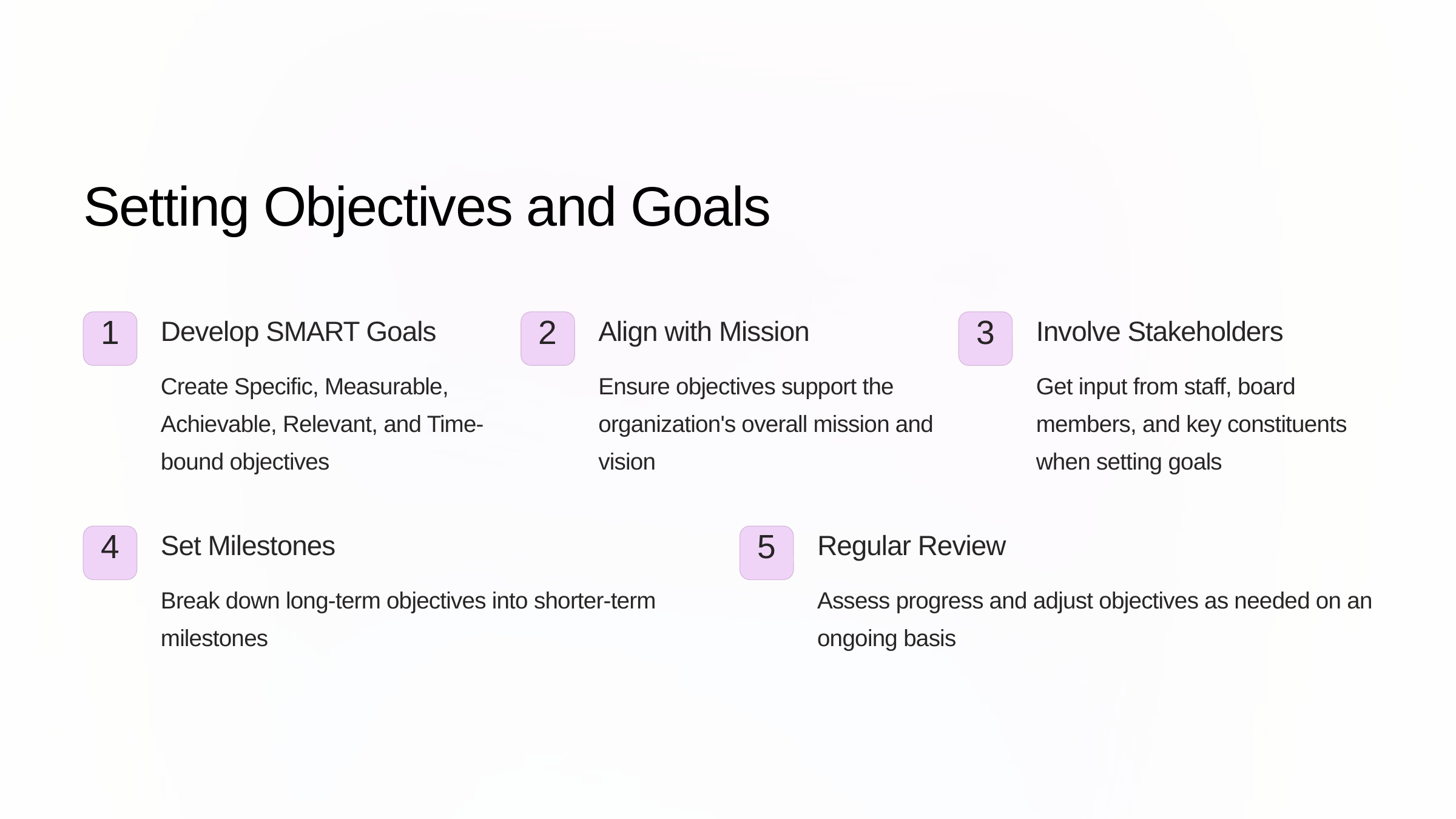

Setting Objectives and Goals

Develop SMART Goals

Align with Mission

Involve Stakeholders
1
2
3
Create Specific, Measurable, Achievable, Relevant, and Time-bound objectives
Ensure objectives support the organization's overall mission and vision
Get input from staff, board members, and key constituents when setting goals

Set Milestones

Regular Review
4
5
Break down long-term objectives into shorter-term milestones
Assess progress and adjust objectives as needed on an ongoing basis